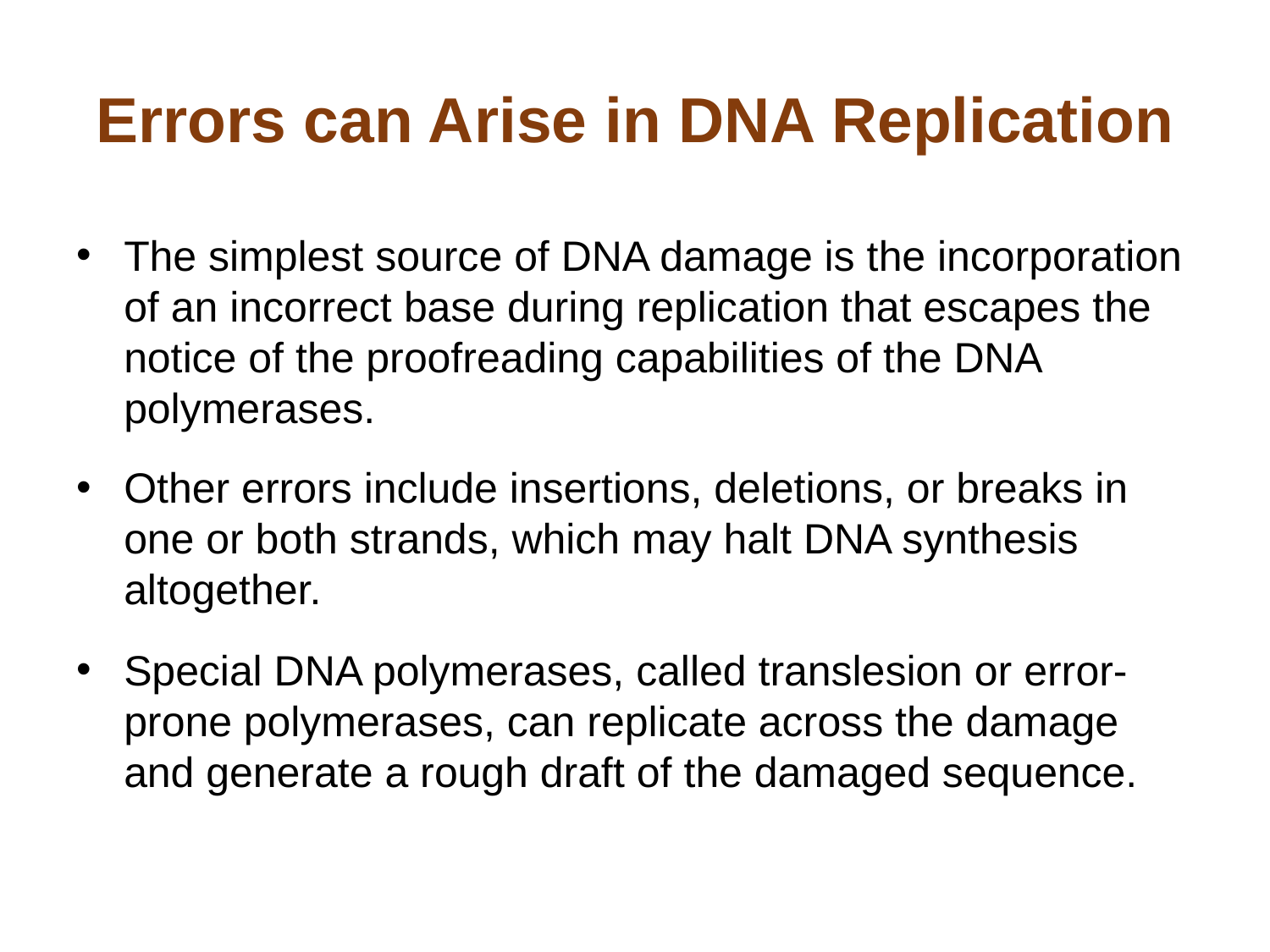

# Errors can Arise in DNA Replication
The simplest source of DNA damage is the incorporation of an incorrect base during replication that escapes the notice of the proofreading capabilities of the DNA polymerases.
Other errors include insertions, deletions, or breaks in one or both strands, which may halt DNA synthesis altogether.
Special DNA polymerases, called translesion or error-prone polymerases, can replicate across the damage and generate a rough draft of the damaged sequence.